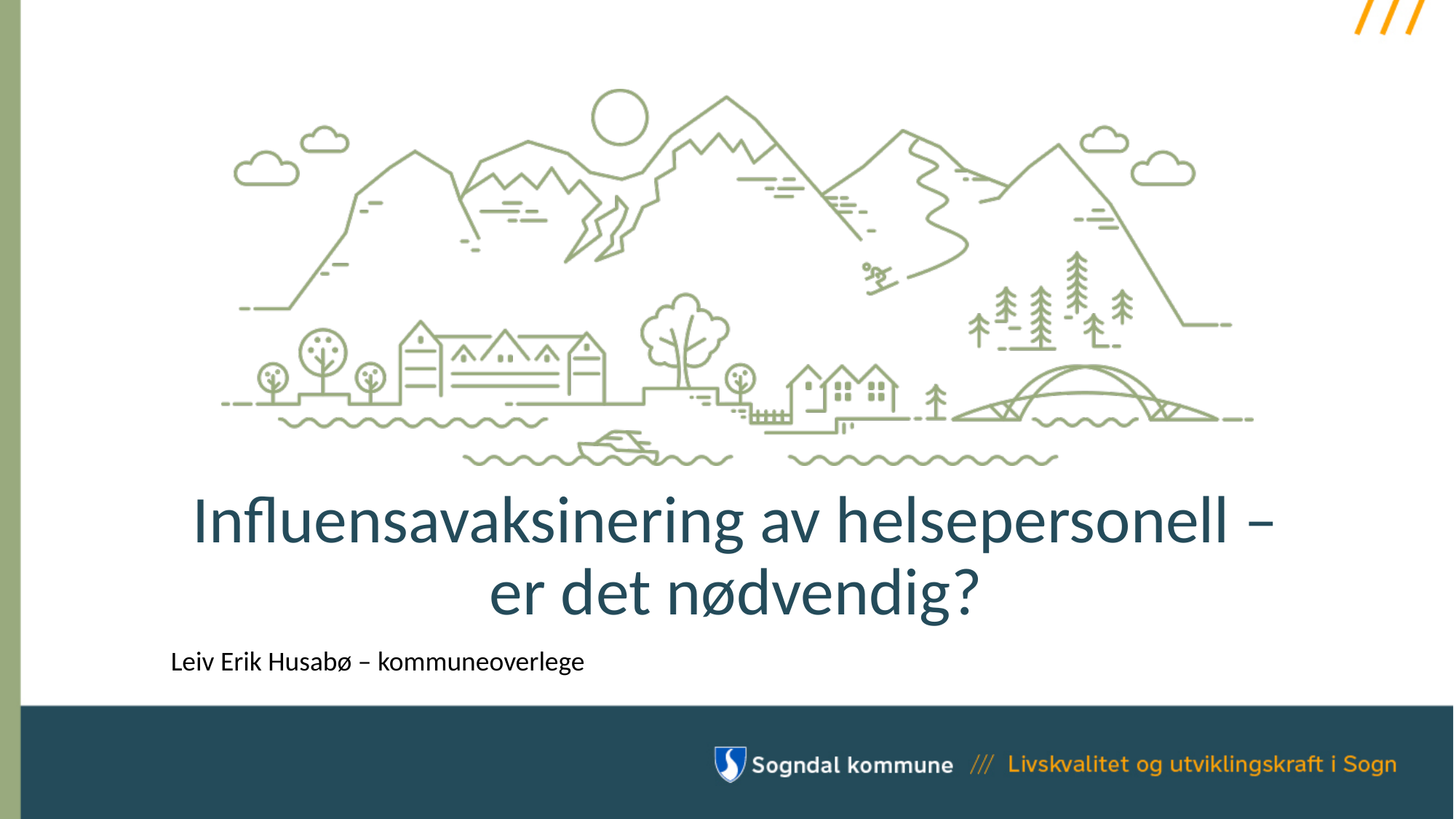

# Influensavaksinering av helsepersonell – er det nødvendig?
Leiv Erik Husabø – kommuneoverlege